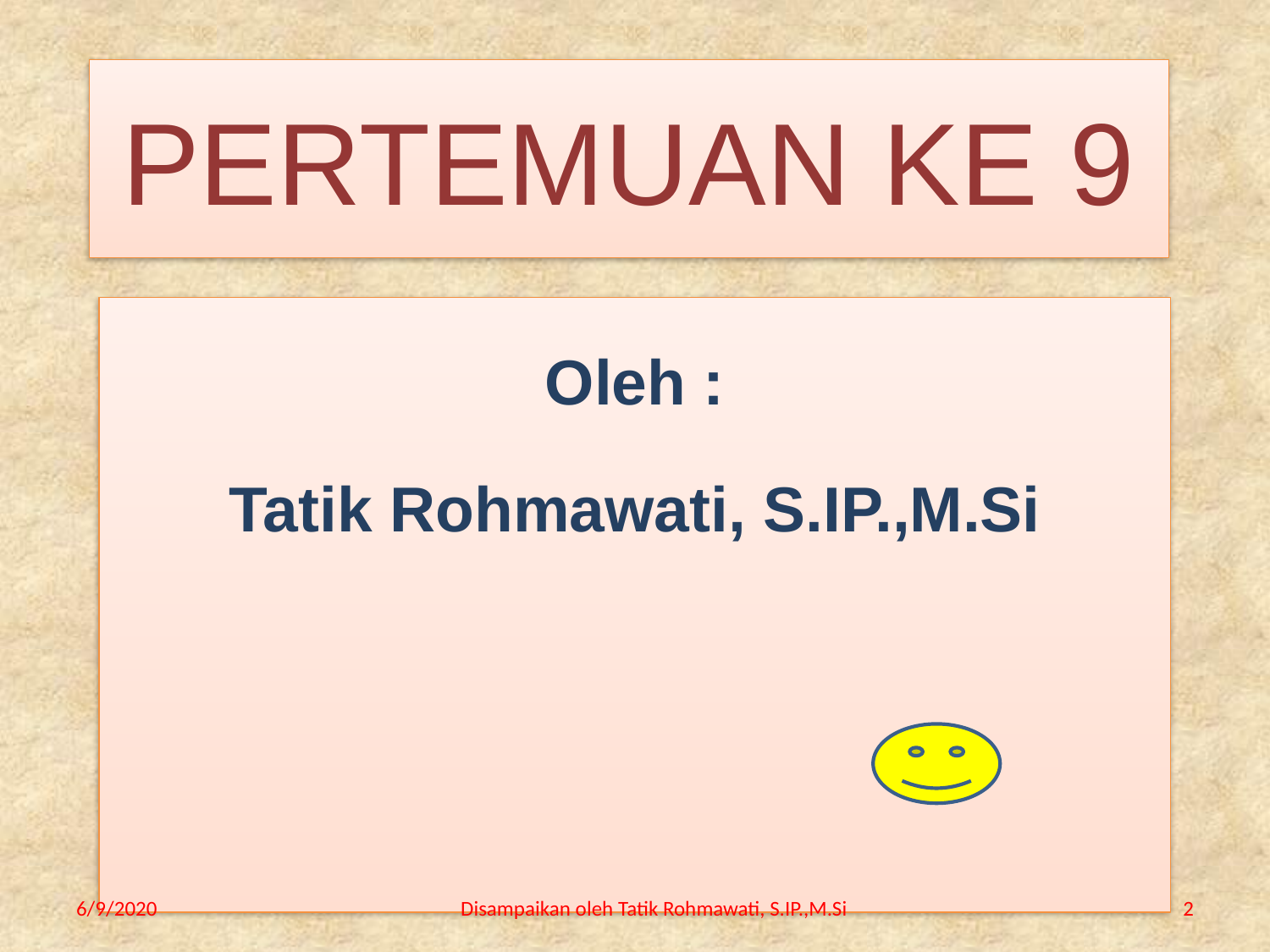

# PERTEMUAN KE 9
Oleh :
Tatik Rohmawati, S.IP.,M.Si

6/9/2020
Disampaikan oleh Tatik Rohmawati, S.IP.,M.Si
2